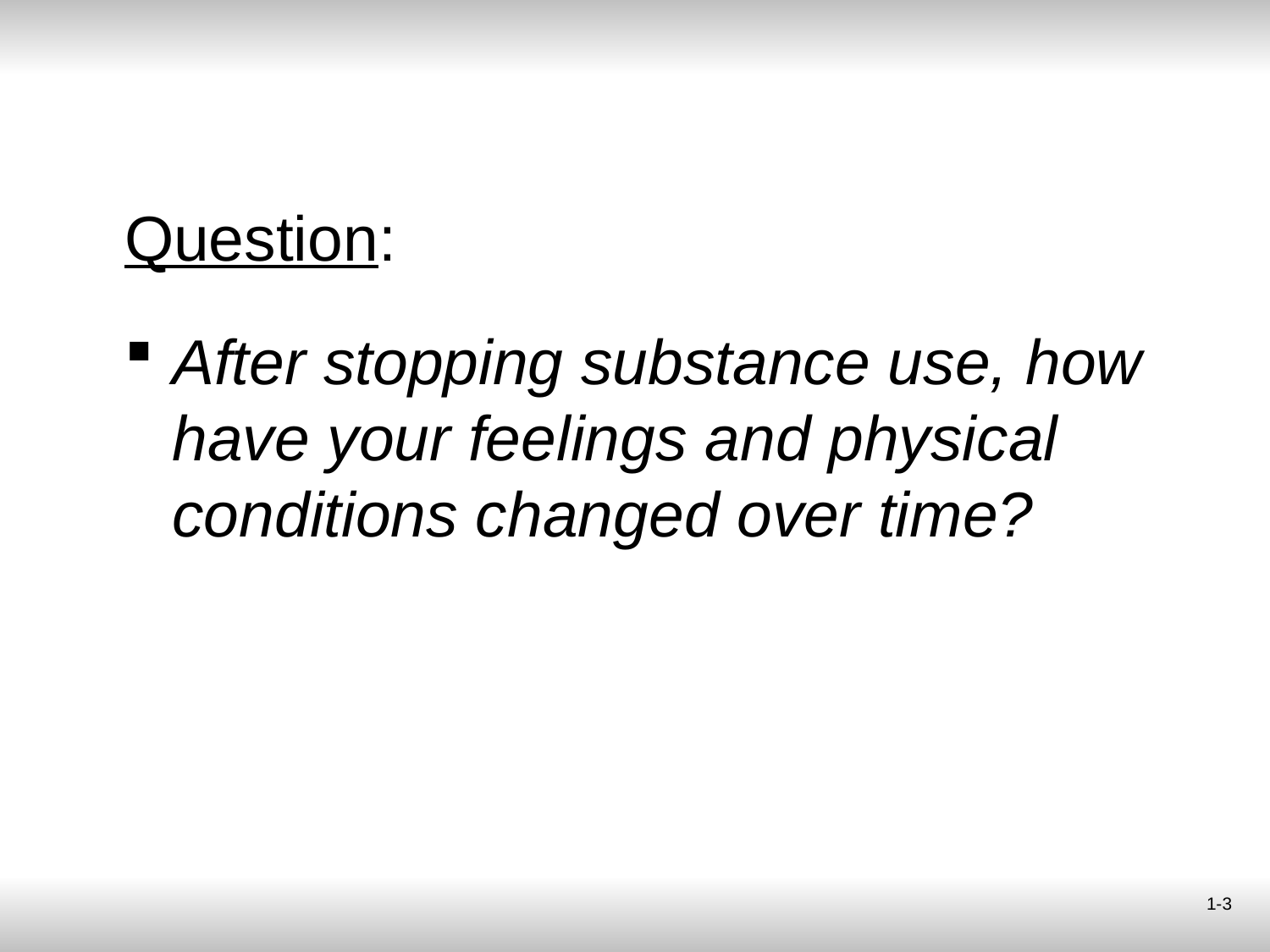

# Question:
After stopping substance use, how have your feelings and physical conditions changed over time?
1-3